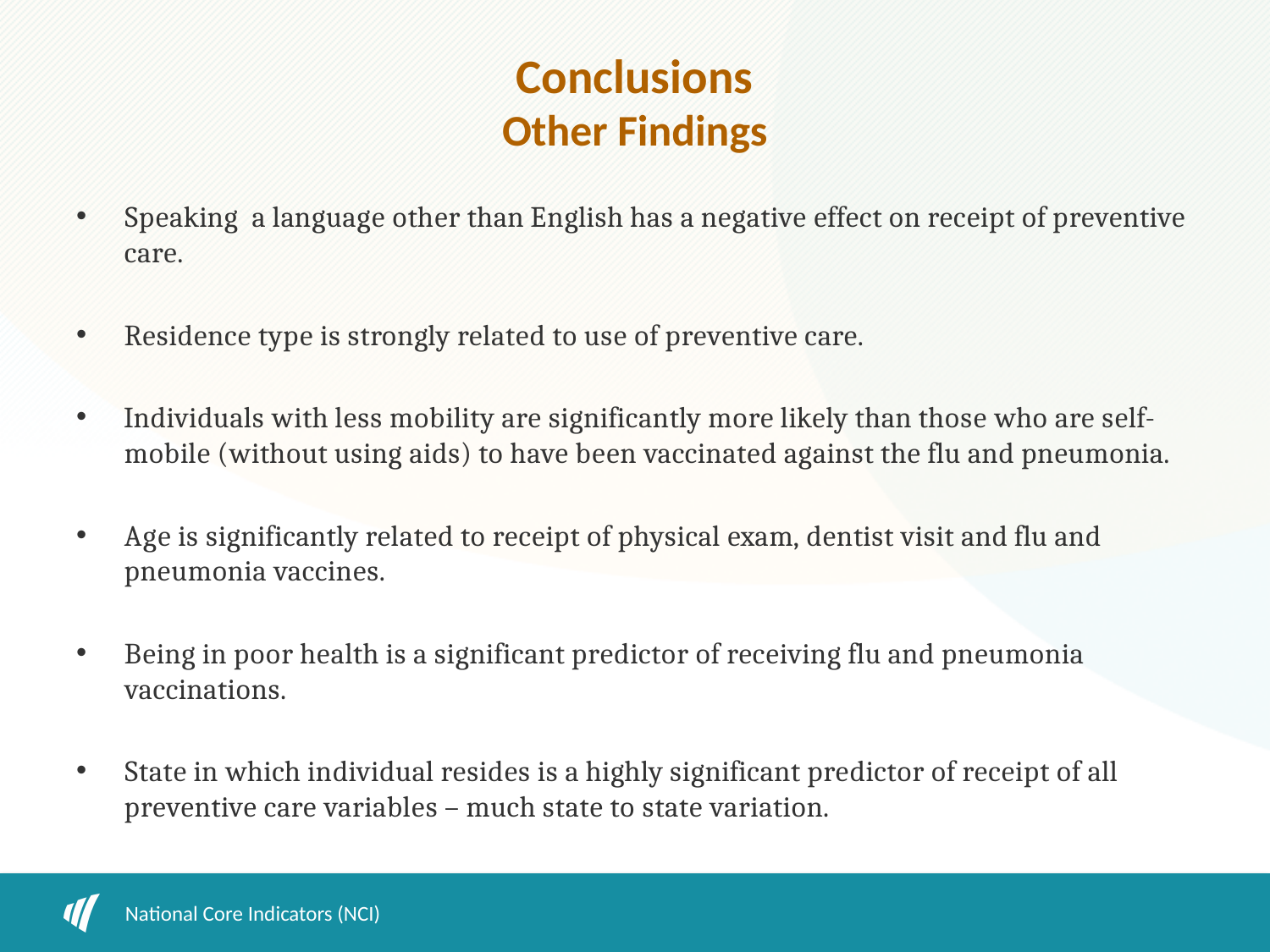

# Conclusions Other Findings
Speaking  a language other than English has a negative effect on receipt of preventive care.

Residence type is strongly related to use of preventive care.

Individuals with less mobility are significantly more likely than those who are self-mobile (without using aids) to have been vaccinated against the flu and pneumonia.

Age is significantly related to receipt of physical exam, dentist visit and flu and pneumonia vaccines.

Being in poor health is a significant predictor of receiving flu and pneumonia vaccinations.

State in which individual resides is a highly significant predictor of receipt of all preventive care variables – much state to state variation.

National Core Indicators (NCI)